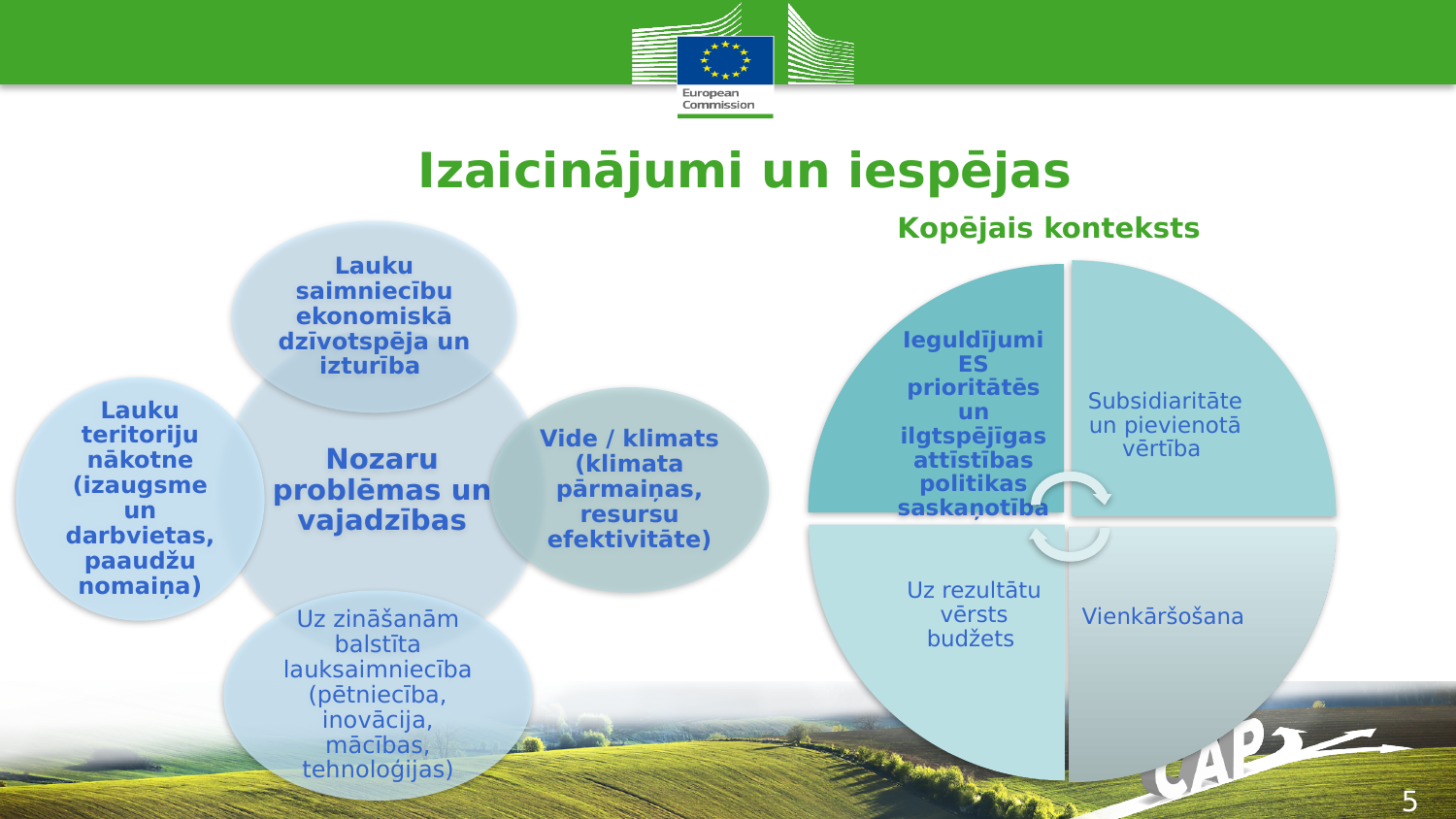

Izaicinājumi un iespējas
Ieguldījumi ES prioritātēs un ilgtspējīgas attīstības politikas saskaņotība
Subsidiaritāte un pievienotā vērtība
Vienkāršošana
Uz rezultātu vērsts budžets
Nozaru problēmas un vajadzības
Lauku saimniecību ekonomiskā dzīvotspēja un izturība
Vide / klimats (klimata pārmaiņas, resursu efektivitāte)
Uz zināšanām balstīta lauksaimniecība (pētniecība, inovācija, mācības, tehnoloģijas)
Lauku teritoriju nākotne (izaugsme un darbvietas, paaudžu nomaiņa)
Kopējais konteksts
5